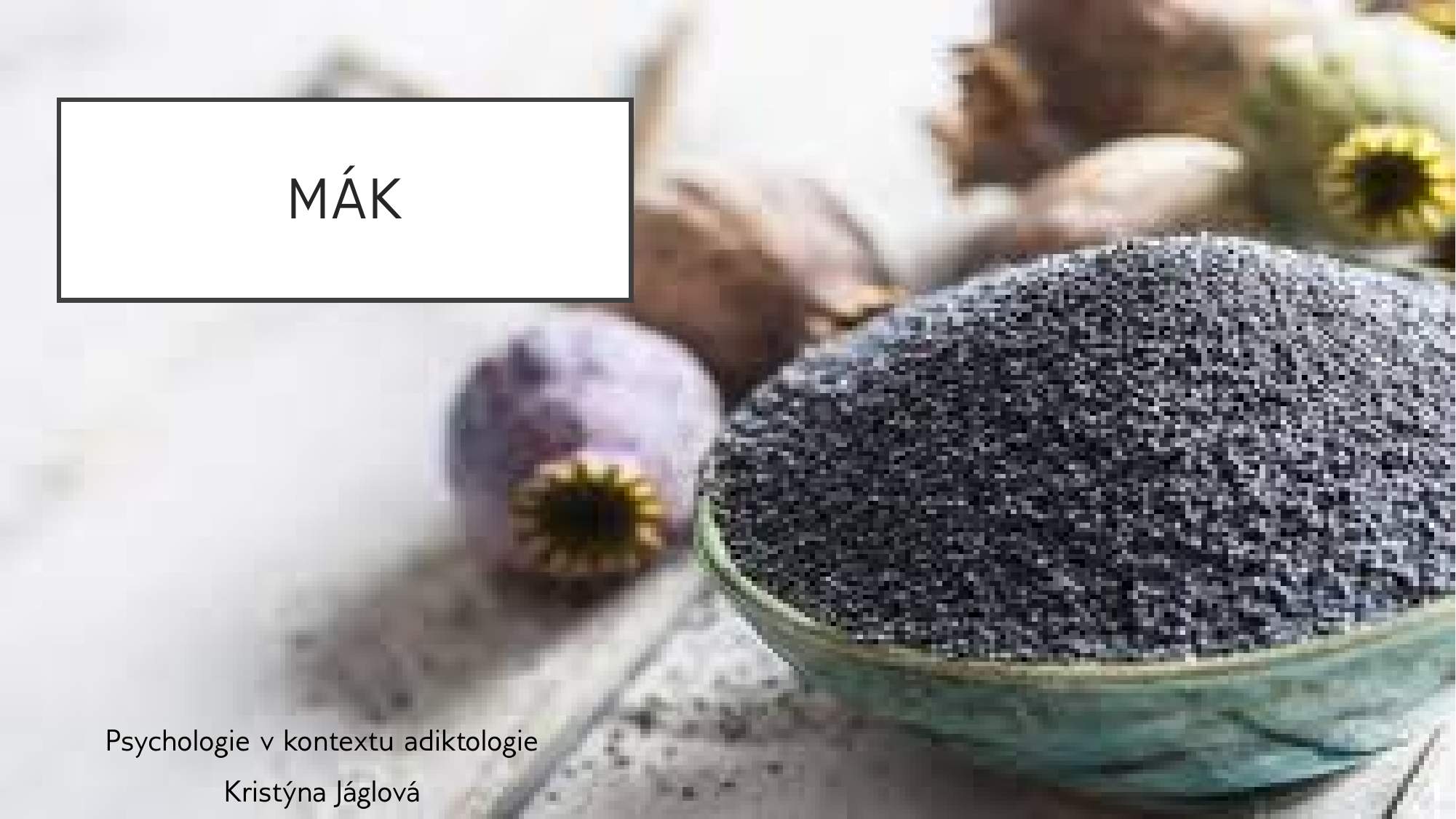

# Mák
Psychologie v kontextu adiktologie
Kristýna Jáglová